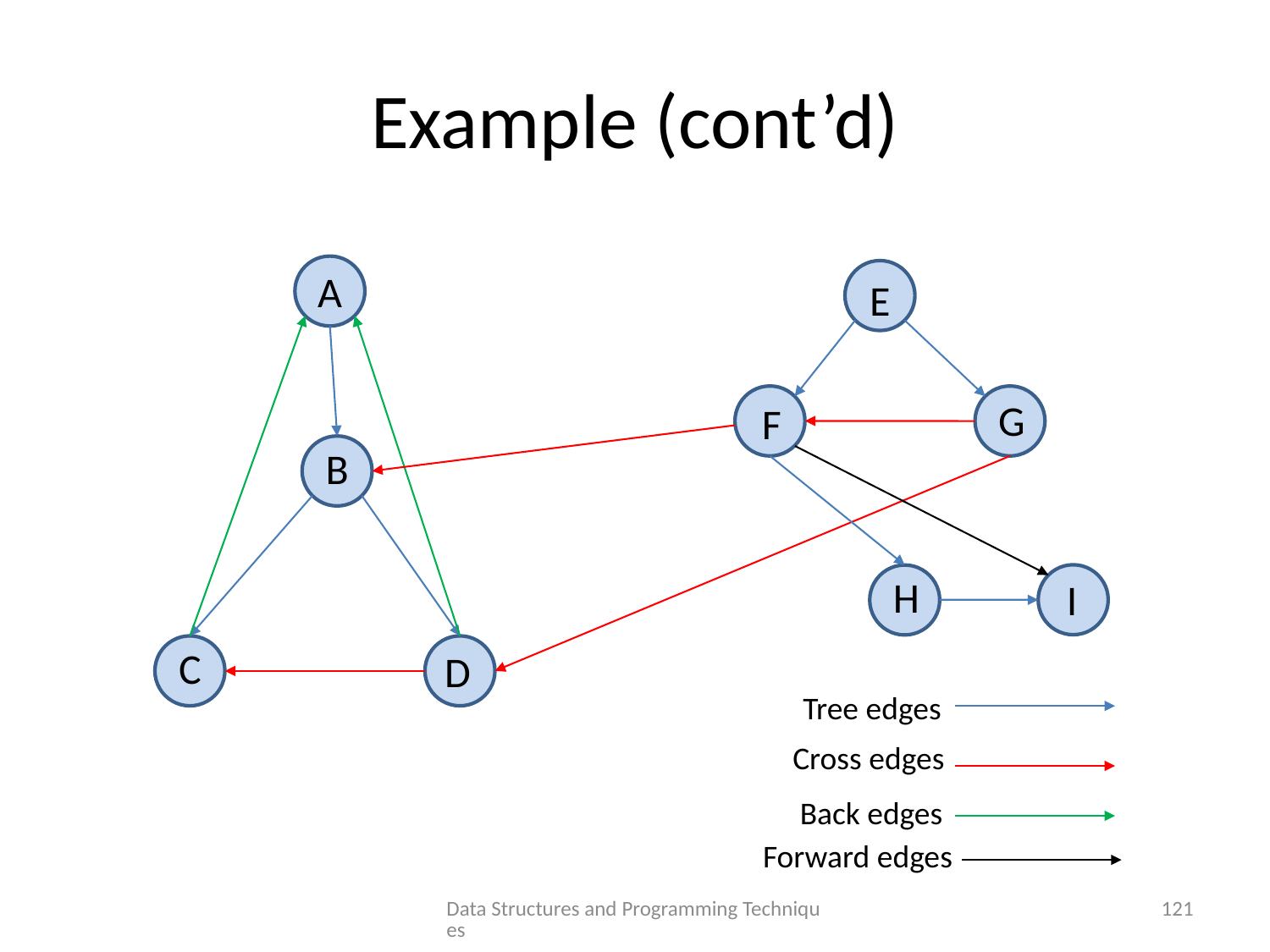

# Example (cont’d)

A

E

G
F

B
H

I

C

D
Tree edges
Cross edges
Back edges
Forward edges
Data Structures and Programming Techniques
121